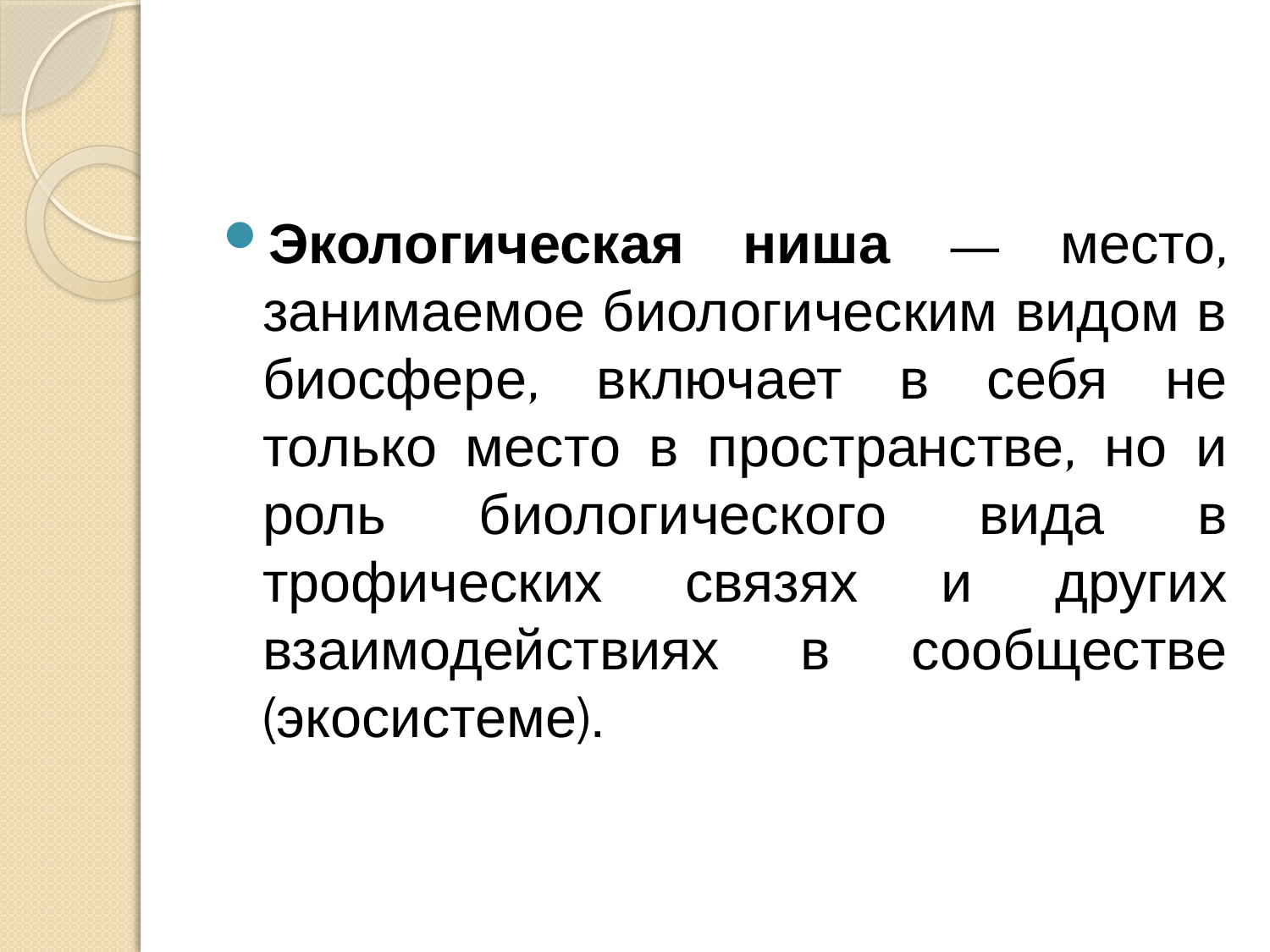

Экологическая ниша — место, занимаемое биологическим видом в биосфере, включает в себя не только место в пространстве, но и роль биологического вида в трофических связях и других взаимодействиях в сообществе (экосистеме).